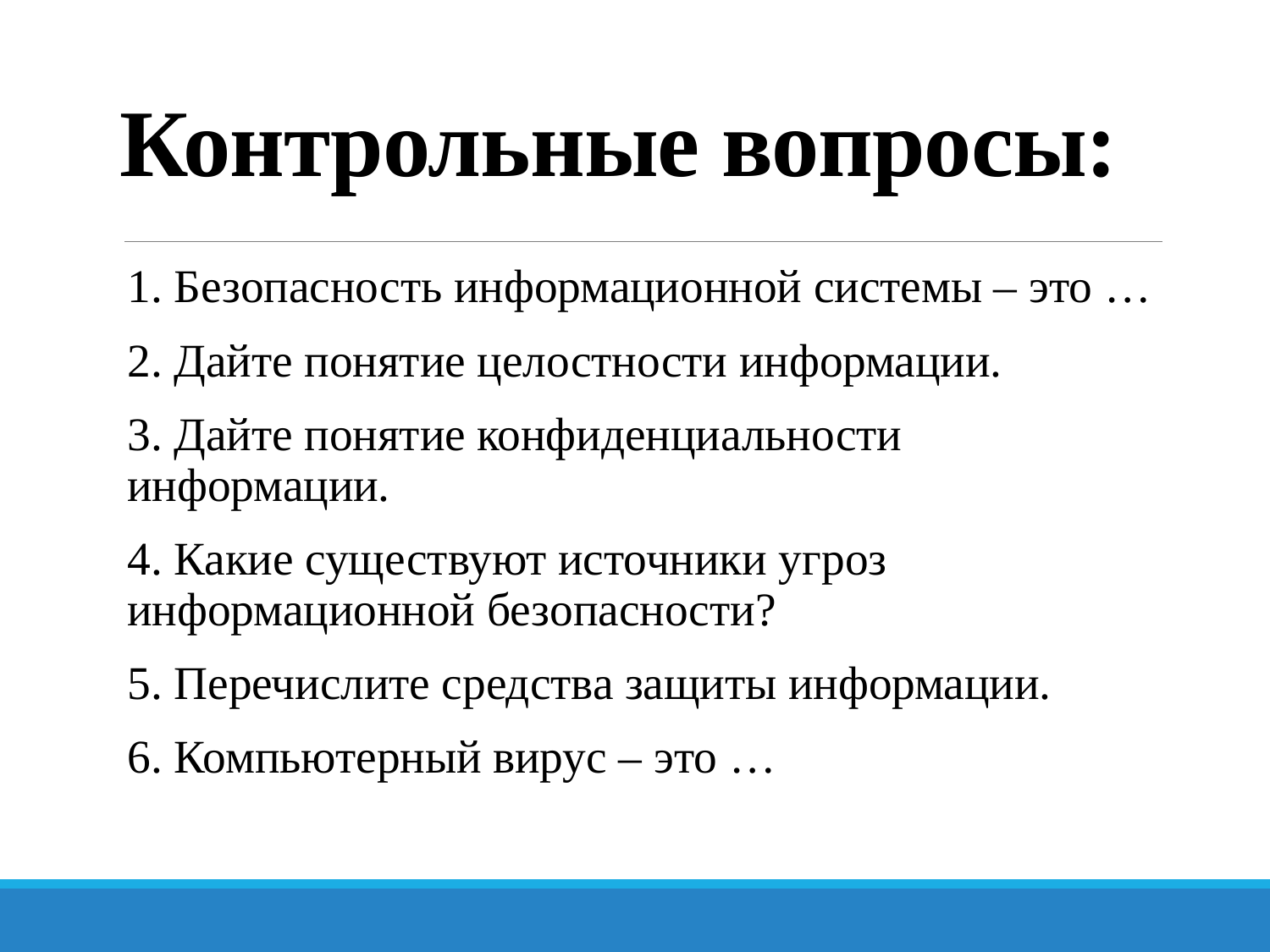

# Контрольные вопросы:
1. Безопасность информационной системы – это …
2. Дайте понятие целостности информации.
3. Дайте понятие конфиденциальности информации.
4. Какие существуют источники угроз информационной безопасности?
5. Перечислите средства защиты информации.
6. Компьютерный вирус – это …